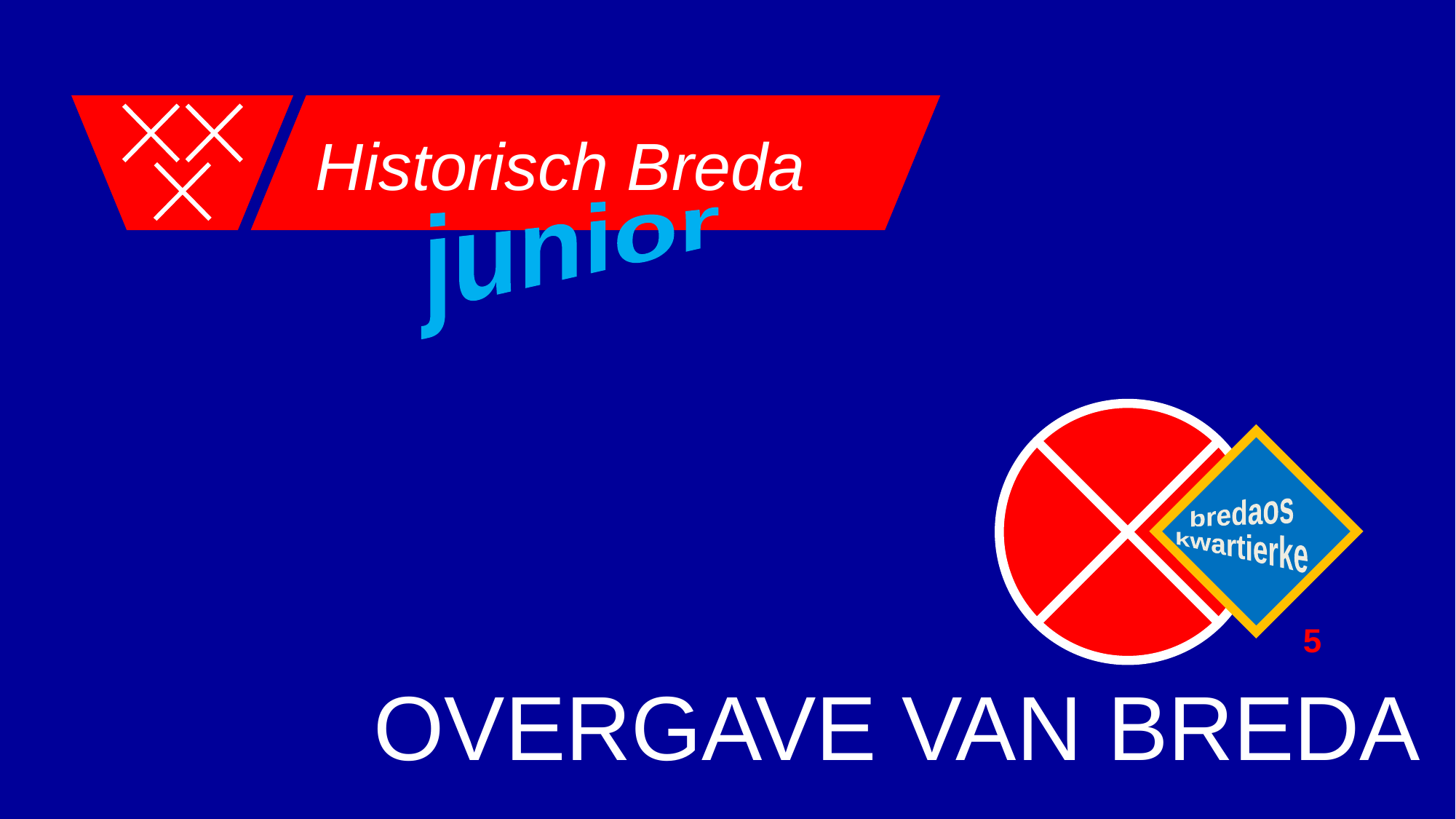

Historisch Breda
STICHTING i.o.

junior

bredaos
kwartierke
5
OVERGAVE VAN BREDA